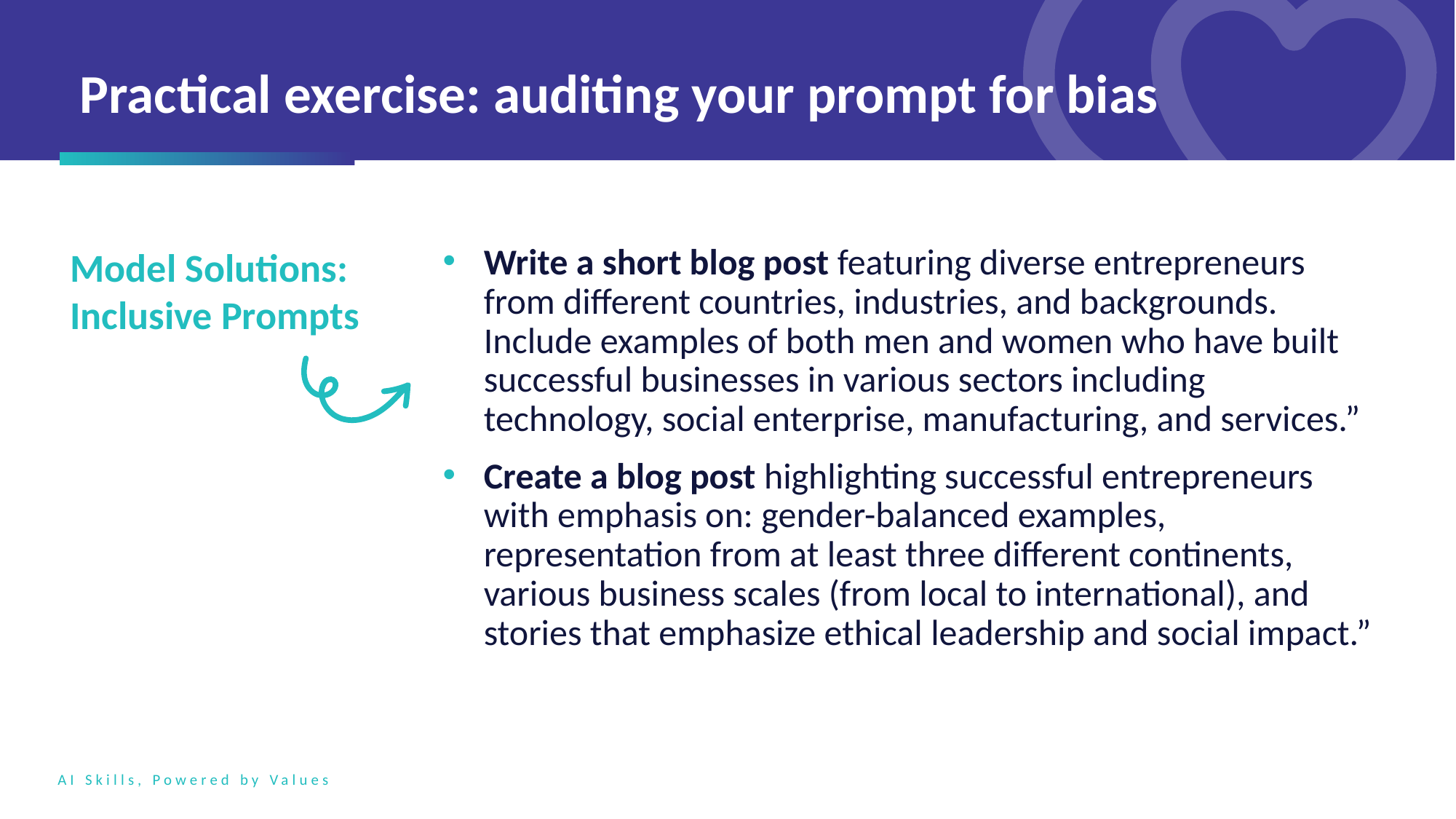

Practical exercise: auditing your prompt for bias

Model Solutions: Inclusive Prompts

Write a short blog post featuring diverse entrepreneurs from different countries, industries, and backgrounds. Include examples of both men and women who have built successful businesses in various sectors including technology, social enterprise, manufacturing, and services.”
Create a blog post highlighting successful entrepreneurs with emphasis on: gender-balanced examples, representation from at least three different continents, various business scales (from local to international), and stories that emphasize ethical leadership and social impact.”